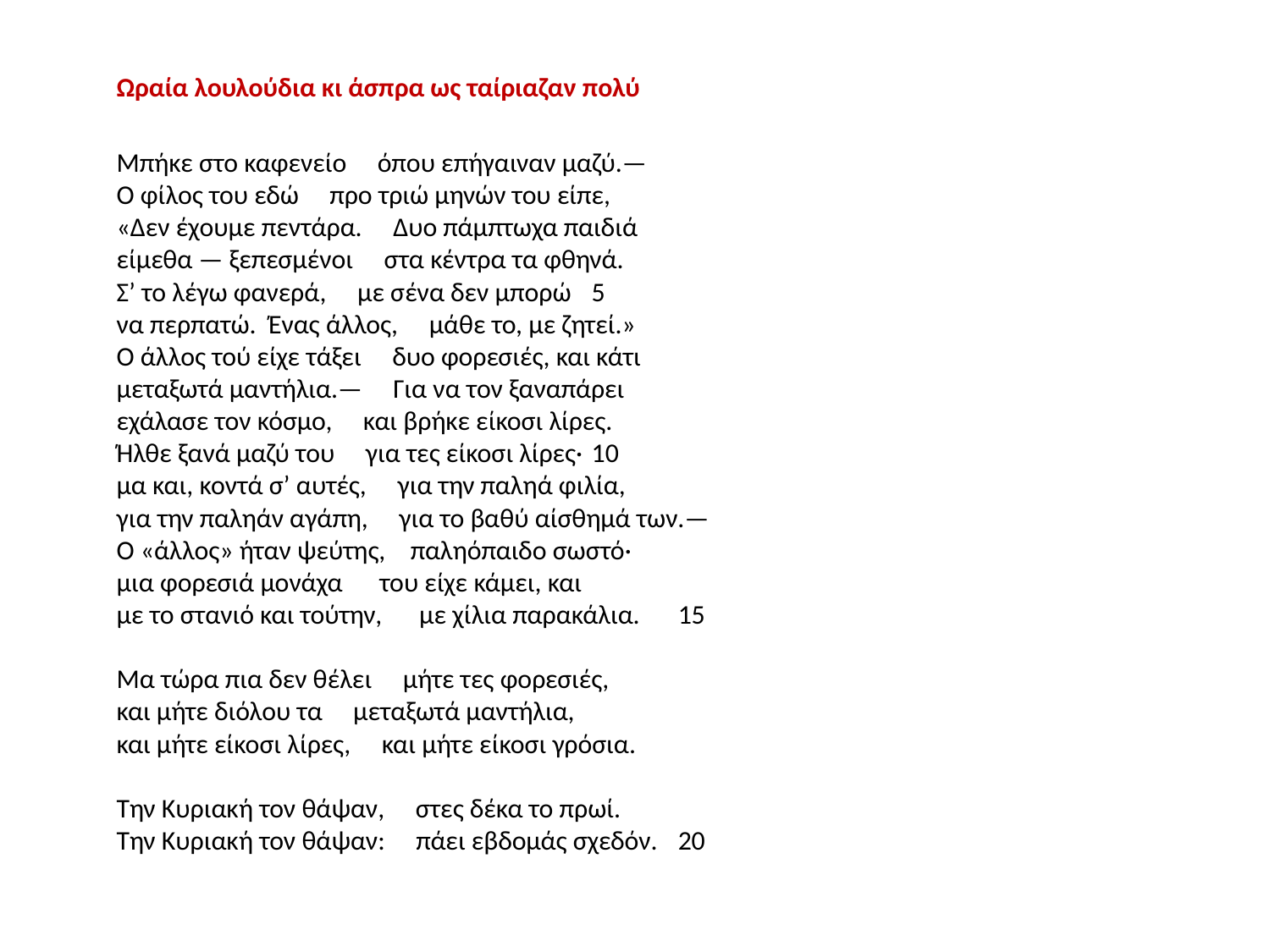

Ωραία λουλούδια κι άσπρα ως ταίριαζαν πολύ

	Μπήκε στο καφενείο     όπου επήγαιναν μαζύ.—
Ο φίλος του εδώ     προ τριώ μηνών του είπε,
«Δεν έχουμε πεντάρα.     Δυο πάμπτωχα παιδιά
είμεθα — ξεπεσμένοι     στα κέντρα τα φθηνά.
Σ’ το λέγω φανερά,     με σένα δεν μπορώ						5
να περπατώ.  Ένας άλλος,     μάθε το, με ζητεί.»
Ο άλλος τού είχε τάξει     δυο φορεσιές, και κάτι
μεταξωτά μαντήλια.—     Για να τον ξαναπάρει
εχάλασε τον κόσμο,     και βρήκε είκοσι λίρες.
Ήλθε ξανά μαζύ του     για τες είκοσι λίρες·					10
μα και, κοντά σ’ αυτές,     για την παληά φιλία,
για την παληάν αγάπη,     για το βαθύ αίσθημά των.—
Ο «άλλος» ήταν ψεύτης,    παληόπαιδο σωστό·
μια φορεσιά μονάχα      του είχε κάμει, και
με το στανιό και τούτην,      με χίλια παρακάλια.				15
Μα τώρα πια δεν θέλει     μήτε τες φορεσιές,
και μήτε διόλου τα     μεταξωτά μαντήλια,
και μήτε είκοσι λίρες,     και μήτε είκοσι γρόσια.
Την Κυριακή τον θάψαν,     στες δέκα το πρωί.
Την Κυριακή τον θάψαν:     πάει εβδομάς σχεδόν.				20